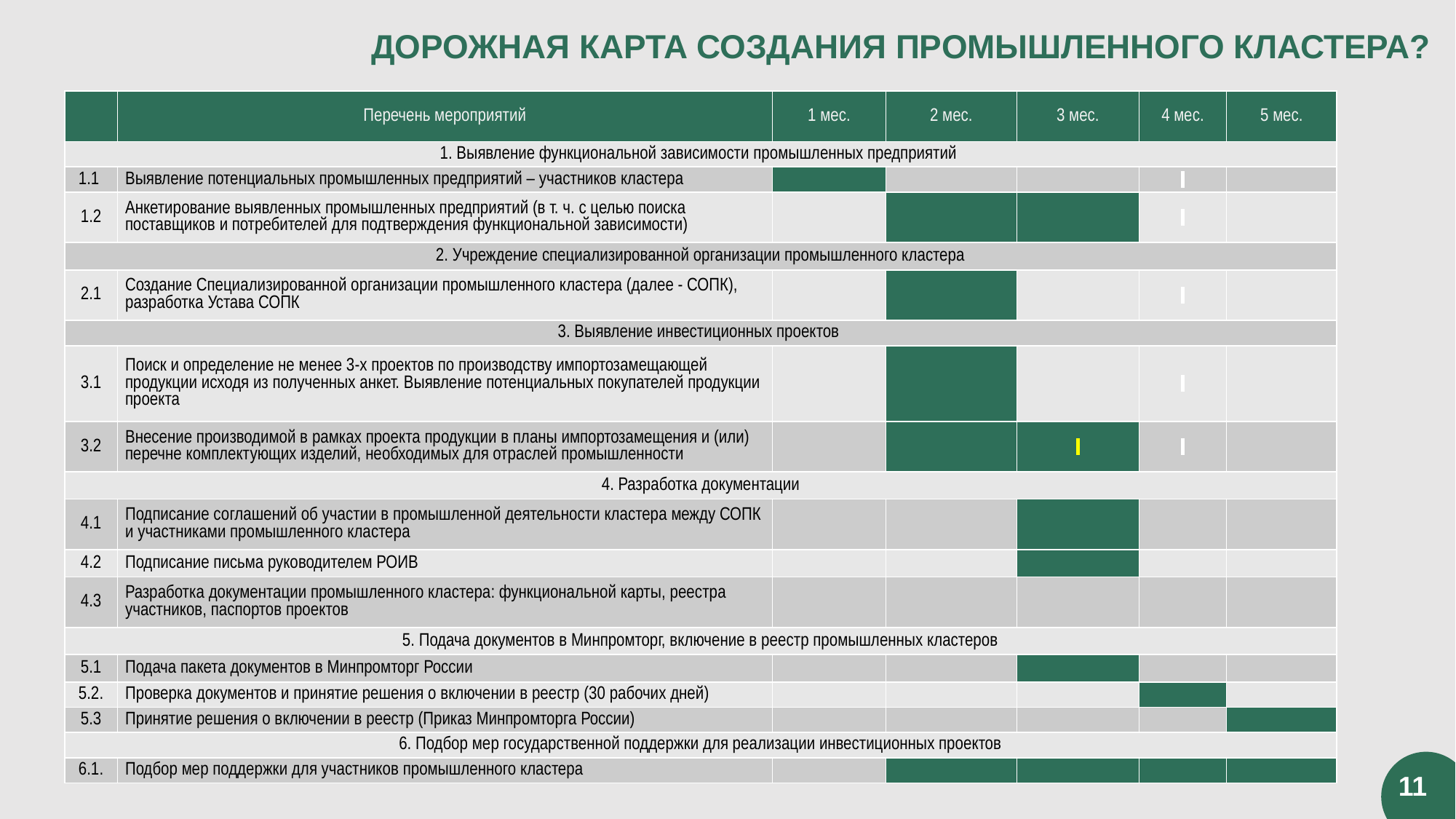

ДОРОЖНАЯ КАРТА СОЗДАНИЯ ПРОМЫШЛЕННОГО КЛАСТЕРА?
|  | Перечень мероприятий | 1 мес. | 2 мес. | 3 мес. | 4 мес. | 5 мес. |
| --- | --- | --- | --- | --- | --- | --- |
| 1. Выявление функциональной зависимости промышленных предприятий |  |  |  |  |  |  |
| 1.1 | Выявление потенциальных промышленных предприятий – участников кластера |  |  |  |  |  |
| 1.2 | Анкетирование выявленных промышленных предприятий (в т. ч. с целью поиска поставщиков и потребителей для подтверждения функциональной зависимости) |  |  |  |  |  |
| 2. Учреждение специализированной организации промышленного кластера |  |  |  |  |  |  |
| 2.1 | Создание Специализированной организации промышленного кластера (далее - СОПК), разработка Устава СОПК |  |  |  |  |  |
| 3. Выявление инвестиционных проектов |  |  |  |  |  |  |
| 3.1 | Поиск и определение не менее 3-х проектов по производству импортозамещающей продукции исходя из полученных анкет. Выявление потенциальных покупателей продукции проекта |  |  |  |  |  |
| 3.2 | Внесение производимой в рамках проекта продукции в планы импортозамещения и (или) перечне комплектующих изделий, необходимых для отраслей промышленности |  |  |  |  |  |
| 4. Разработка документации |  |  |  |  |  |  |
| 4.1 | Подписание соглашений об участии в промышленной деятельности кластера между СОПК и участниками промышленного кластера |  |  |  |  |  |
| 4.2 | Подписание письма руководителем РОИВ |  |  |  |  |  |
| 4.3 | Разработка документации промышленного кластера: функциональной карты, реестра участников, паспортов проектов |  |  |  |  |  |
| 5. Подача документов в Минпромторг, включение в реестр промышленных кластеров |  |  |  |  |  |  |
| 5.1 | Подача пакета документов в Минпромторг России |  |  |  |  |  |
| 5.2. | Проверка документов и принятие решения о включении в реестр (30 рабочих дней) |  |  |  |  |  |
| 5.3 | Принятие решения о включении в реестр (Приказ Минпромторга России) |  |  |  |  |  |
| 6. Подбор мер государственной поддержки для реализации инвестиционных проектов |  |  |  |  |  |  |
| 6.1. | Подбор мер поддержки для участников промышленного кластера |  |  |  |  |  |
11